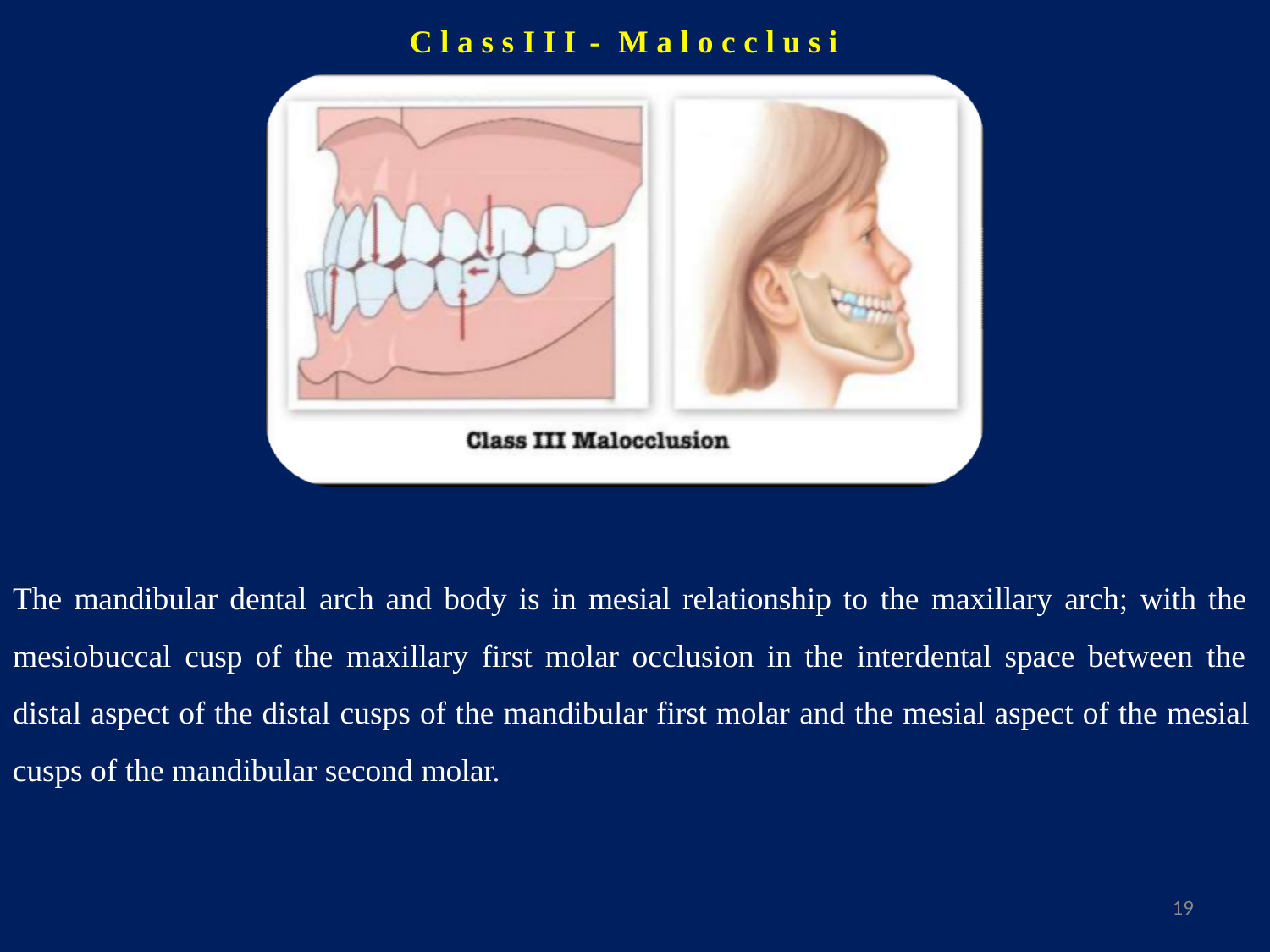

# C l a s s	I I I	-	M a l o c c l u s i o n

The mandibular dental arch and body is in mesial relationship to the maxillary arch; with the  mesiobuccal cusp of the maxillary first molar occlusion in the interdental space between the  distal aspect of the distal cusps of the mandibular first molar and the mesial aspect of the mesial  cusps of the mandibular second molar.
19